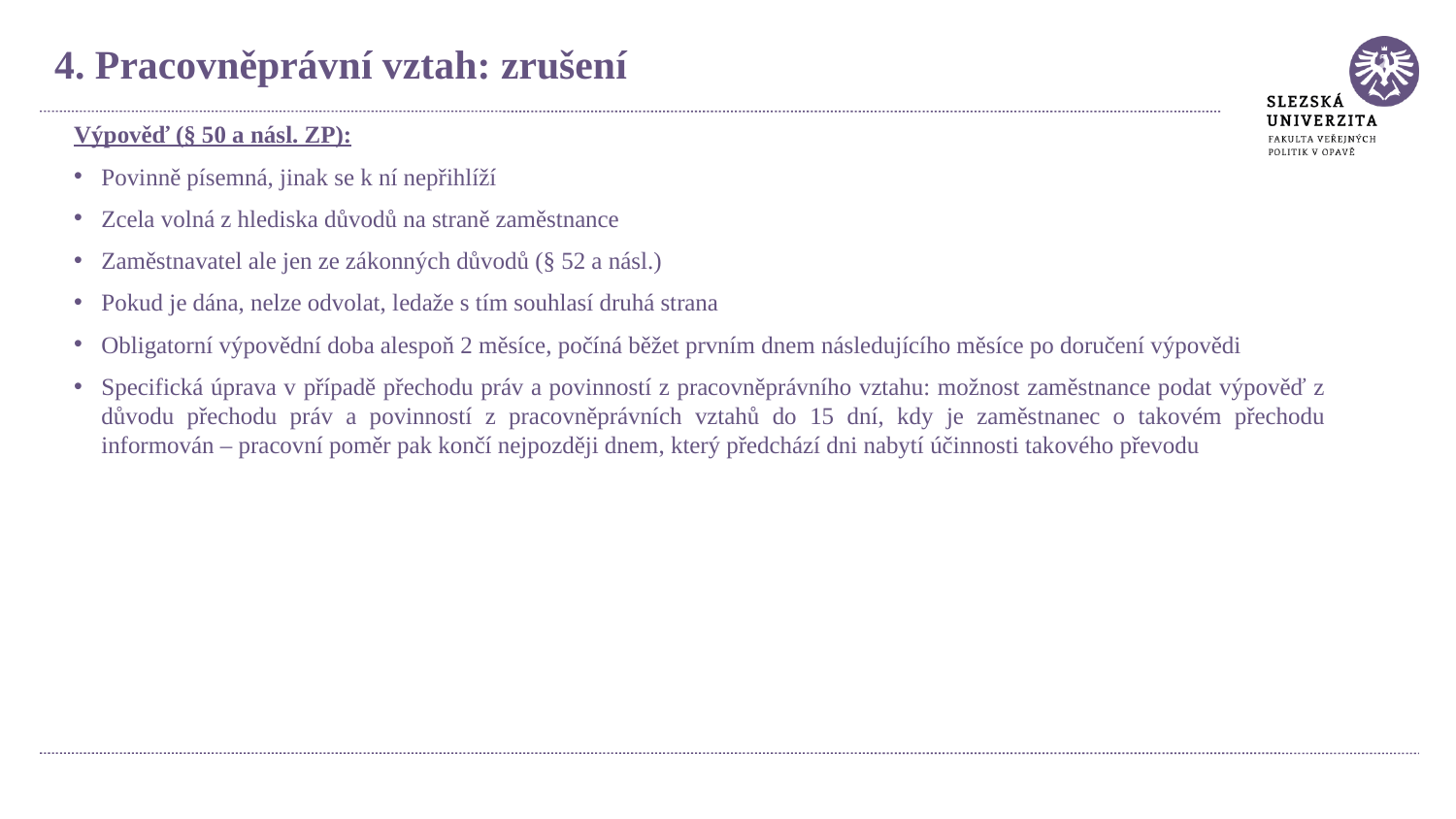

4. Pracovněprávní vztah: zrušení
Výpověď (§ 50 a násl. ZP):
Povinně písemná, jinak se k ní nepřihlíží
Zcela volná z hlediska důvodů na straně zaměstnance
Zaměstnavatel ale jen ze zákonných důvodů (§ 52 a násl.)
Pokud je dána, nelze odvolat, ledaže s tím souhlasí druhá strana
Obligatorní výpovědní doba alespoň 2 měsíce, počíná běžet prvním dnem následujícího měsíce po doručení výpovědi
Specifická úprava v případě přechodu práv a povinností z pracovněprávního vztahu: možnost zaměstnance podat výpověď z důvodu přechodu práv a povinností z pracovněprávních vztahů do 15 dní, kdy je zaměstnanec o takovém přechodu informován – pracovní poměr pak končí nejpozději dnem, který předchází dni nabytí účinnosti takového převodu